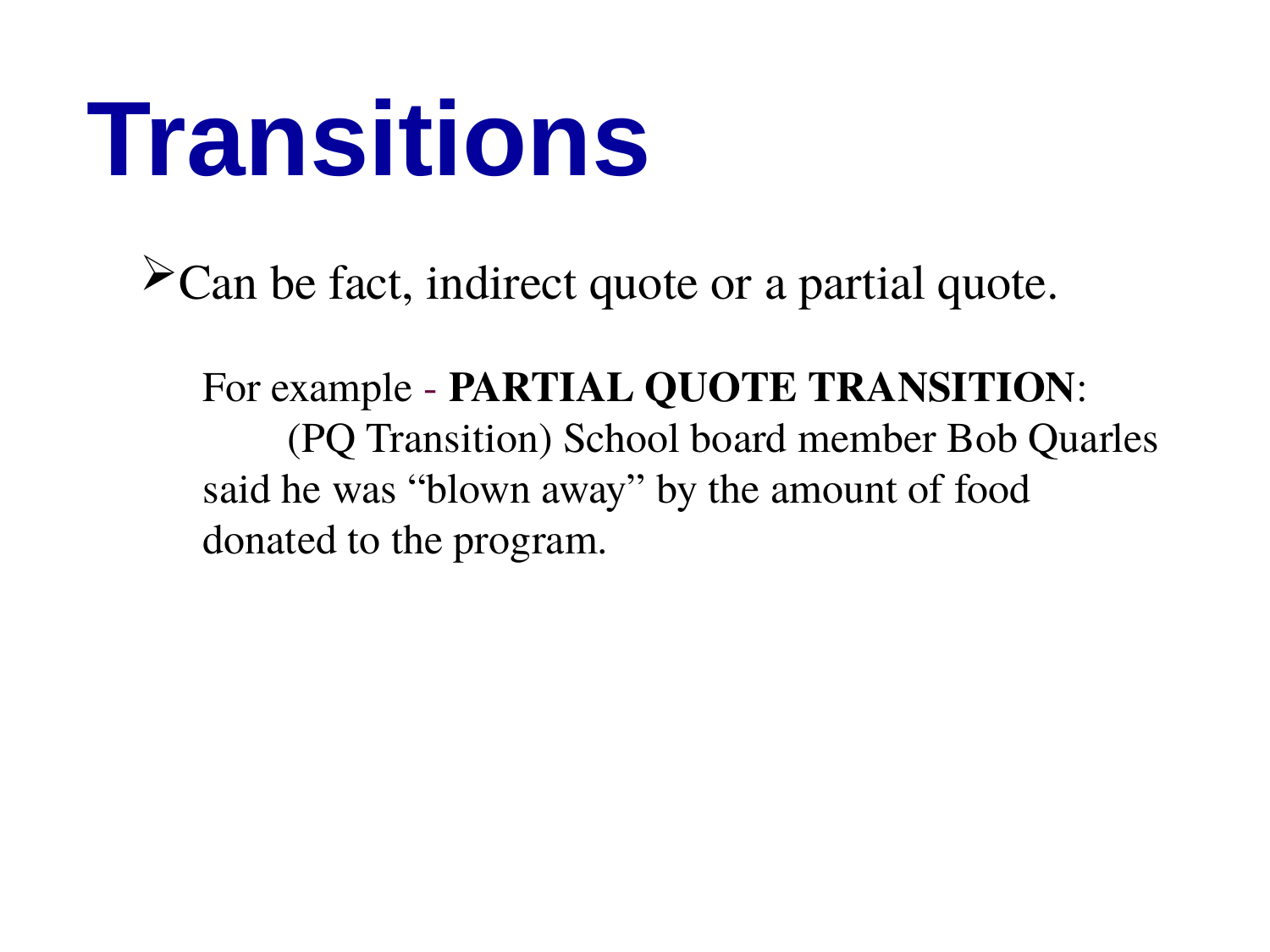

Transitions
Can be fact, indirect quote or a partial quote.

For example - PARTIAL QUOTE TRANSITION:
        (PQ Transition) School board member Bob Quarles said he was “blown away” by the amount of food donated to the program.